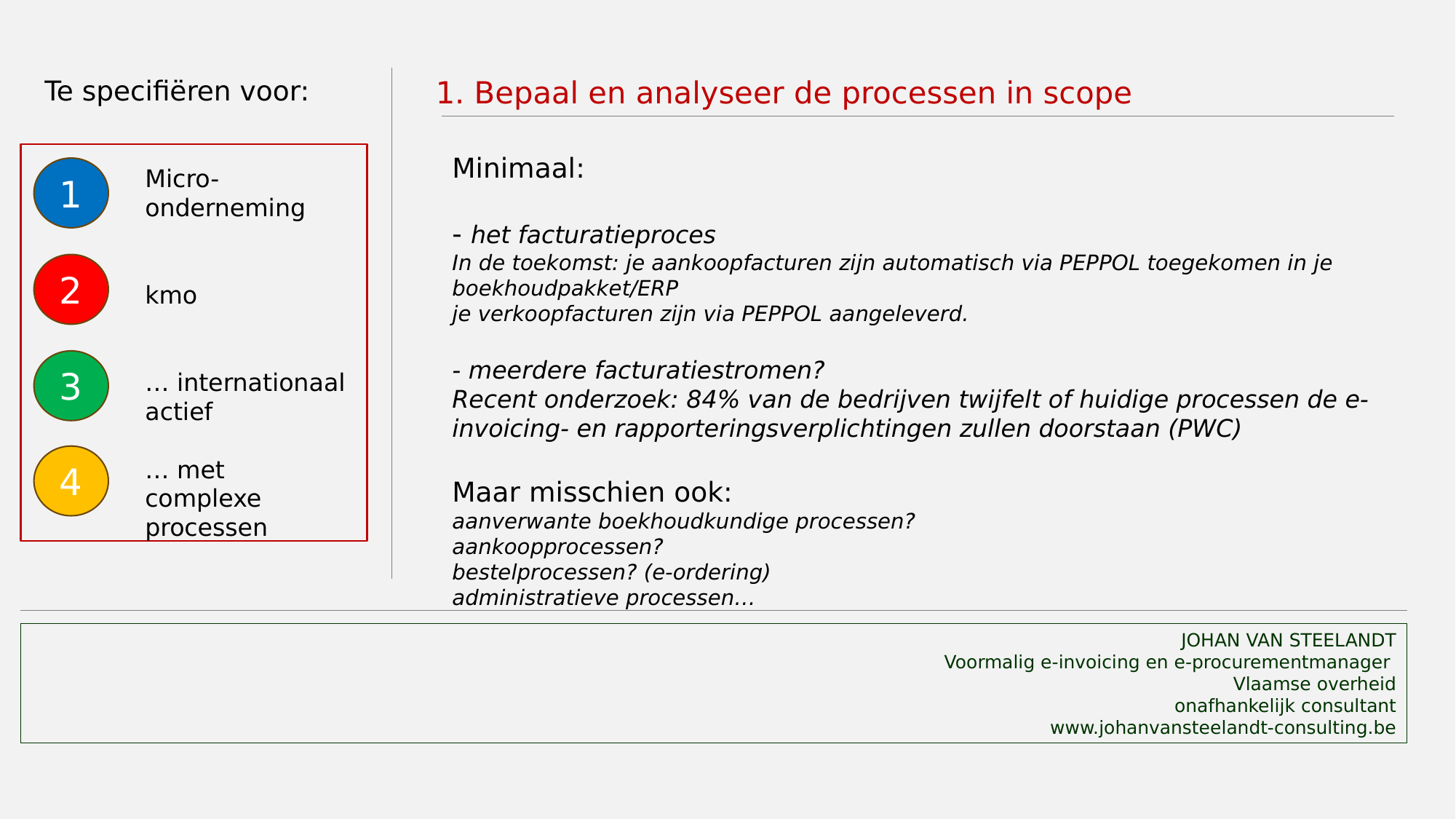

Te specifiëren voor:

1. Bepaal en analyseer de processen in scope

Minimaal:
- het facturatieproces
In de toekomst: je aankoopfacturen zijn automatisch via PEPPOL toegekomen in je boekhoudpakket/ERP
je verkoopfacturen zijn via PEPPOL aangeleverd.
- meerdere facturatiestromen?
Recent onderzoek: 84% van de bedrijven twijfelt of huidige processen de e-invoicing- en rapporteringsverplichtingen zullen doorstaan (PWC)

Maar misschien ook:
aanverwante boekhoudkundige processen?
aankoopprocessen?
bestelprocessen? (e-ordering)
administratieve processen…

1
Micro-onderneming

kmo

… internationaal actief

… met complexe processen

2
3
4

JOHAN VAN STEELANDT
Voormalig e-invoicing en e-procurementmanager
Vlaamse overheid
onafhankelijk consultant
www.johanvansteelandt-consulting.be